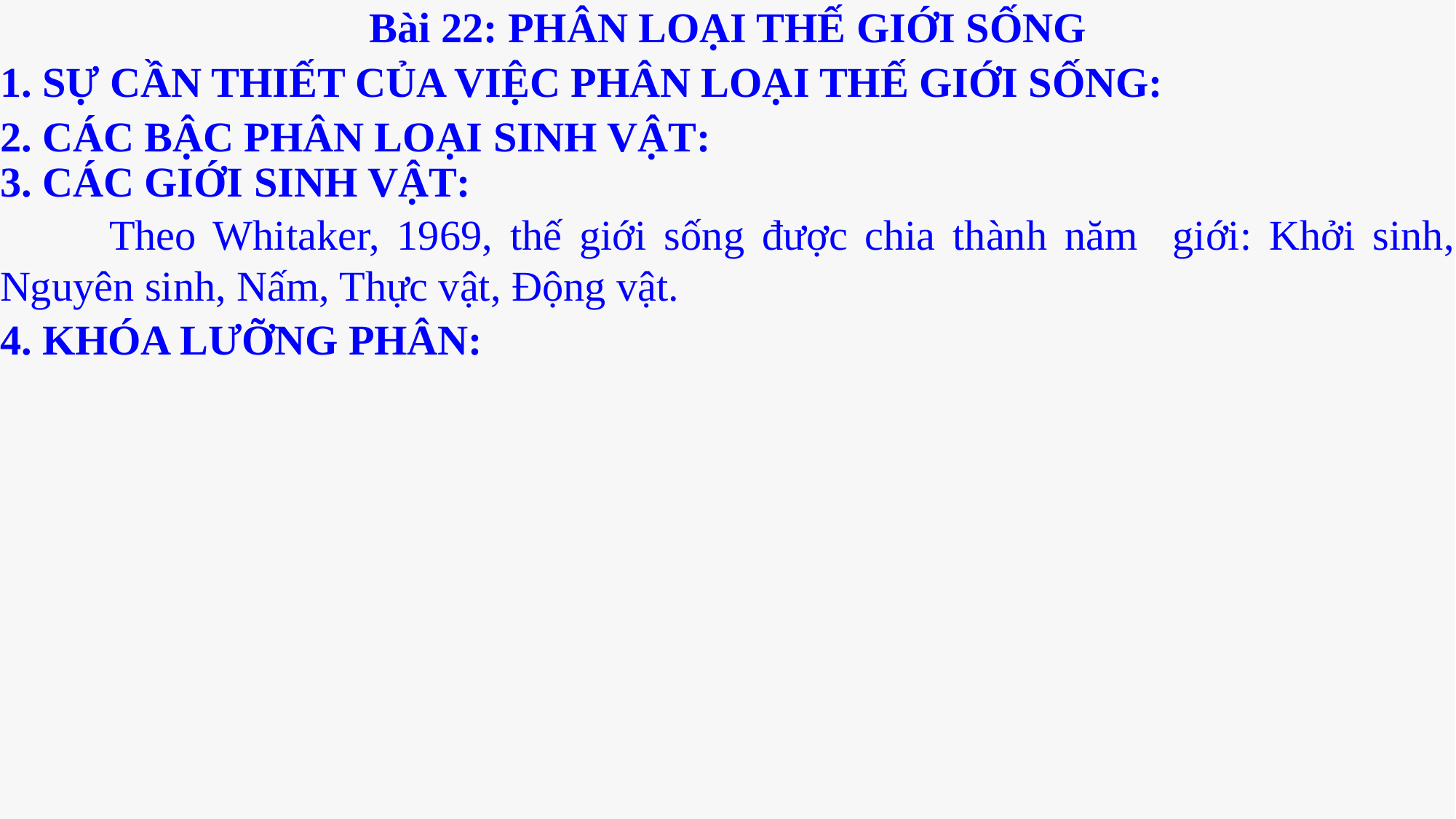

Bài 22: PHÂN LOẠI THẾ GIỚI SỐNG
1. SỰ CẦN THIẾT CỦA VIỆC PHÂN LOẠI THẾ GIỚI SỐNG:
2. CÁC BẬC PHÂN LOẠI SINH VẬT:
3. CÁC GIỚI SINH VẬT:
	Theo Whitaker, 1969, thế giới sống được chia thành năm  giới: Khởi sinh, Nguyên sinh, Nấm, Thực vật, Động vật.
4. KHÓA LƯỠNG PHÂN: